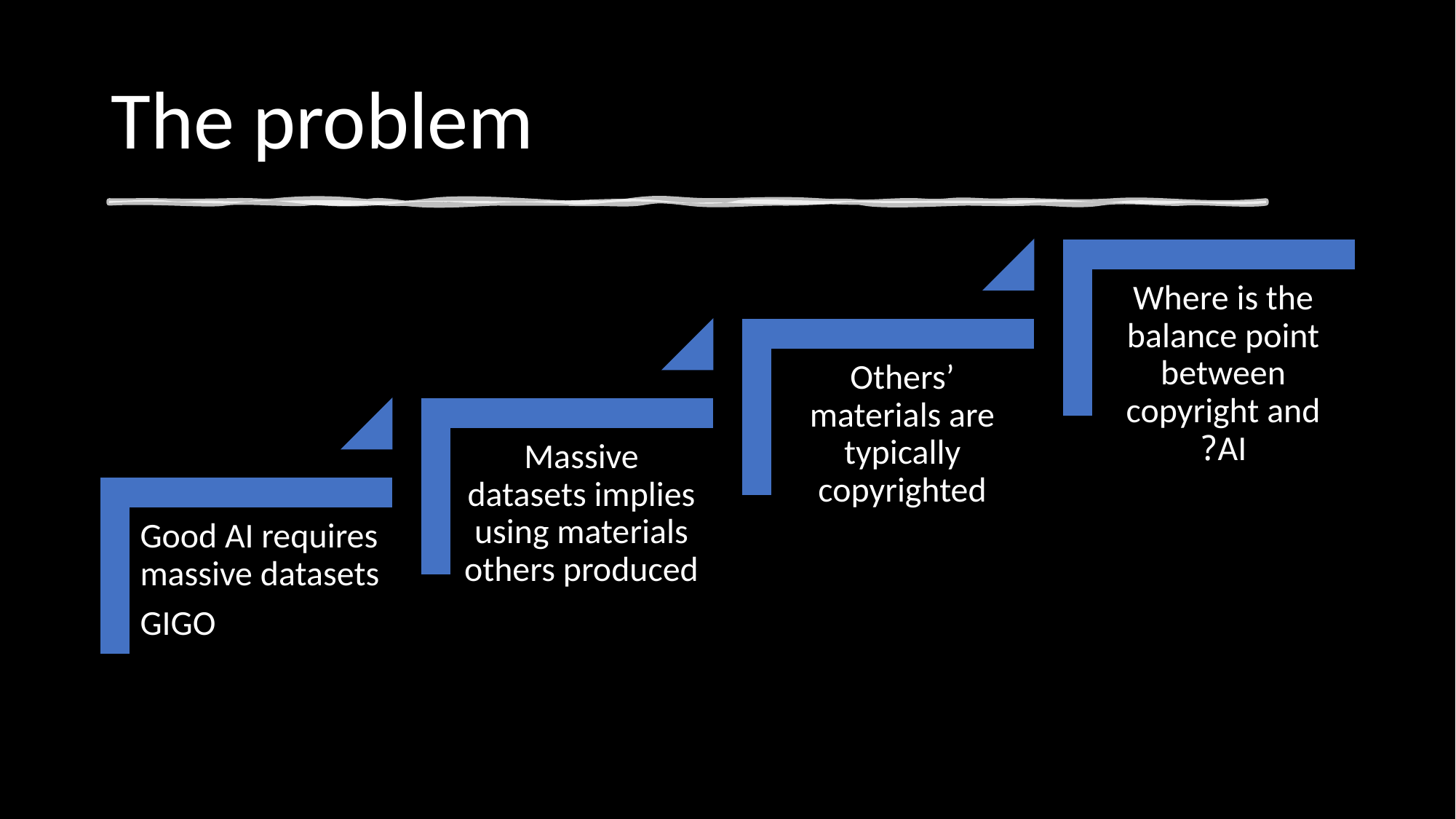

# The problem

Good AI requires massive datasets
GIGO
Massive datasets implies using materials others produced
Others’ materials are typically copyrighted
Where is the balance point between copyright and AI?